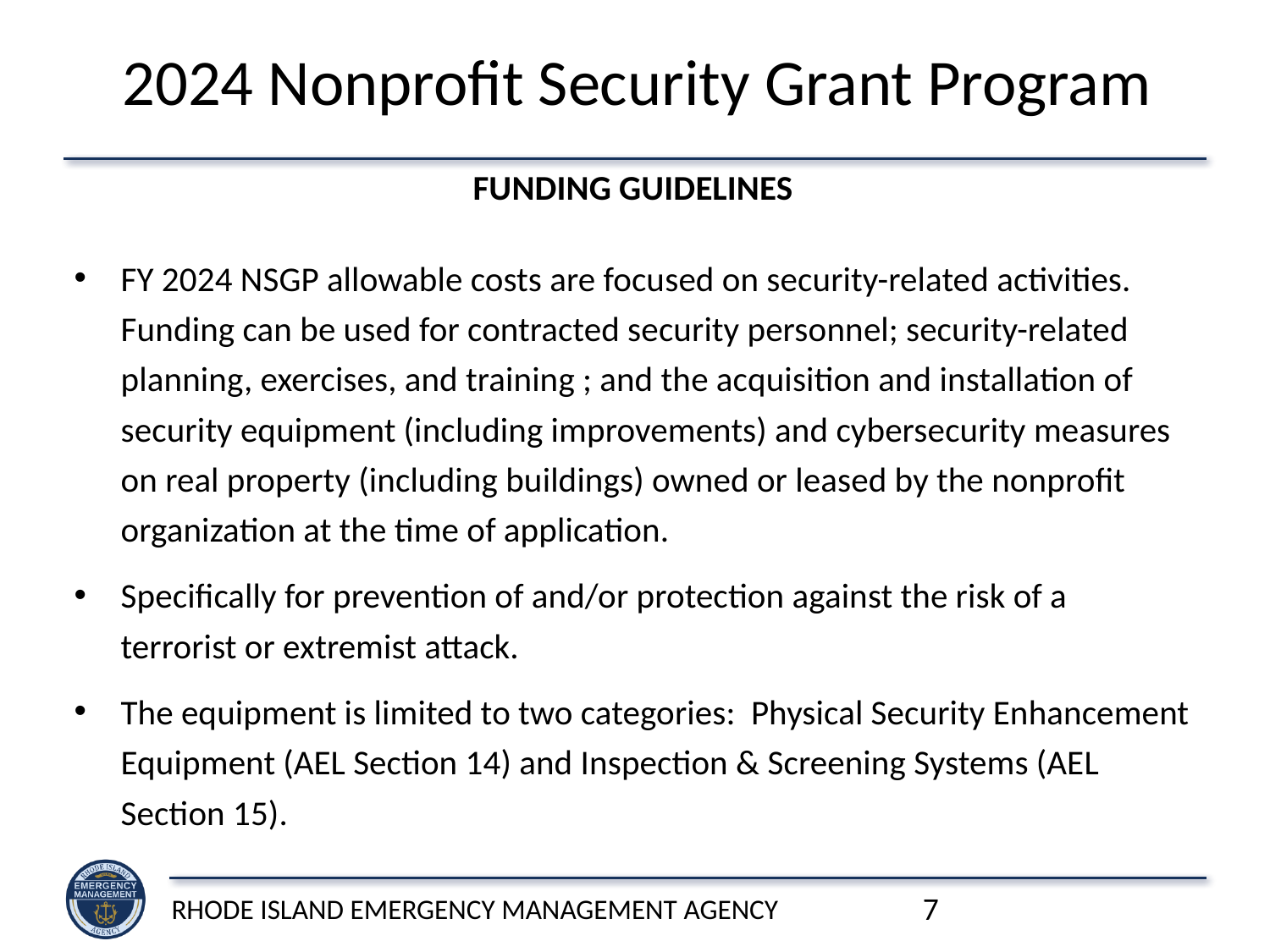

# 2024 Nonprofit Security Grant Program
FUNDING GUIDELINES

FY 2024 NSGP allowable costs are focused on security-related activities.  Funding can be used for contracted security personnel; security-related planning, exercises, and training ; and the acquisition and installation of security equipment (including improvements) and cybersecurity measures on real property (including buildings) owned or leased by the nonprofit organization at the time of application.
Specifically for prevention of and/or protection against the risk of a terrorist or extremist attack.
The equipment is limited to two categories:  Physical Security Enhancement Equipment (AEL Section 14) and Inspection & Screening Systems (AEL Section 15).

Rhode Island Emergency Management Agency
7